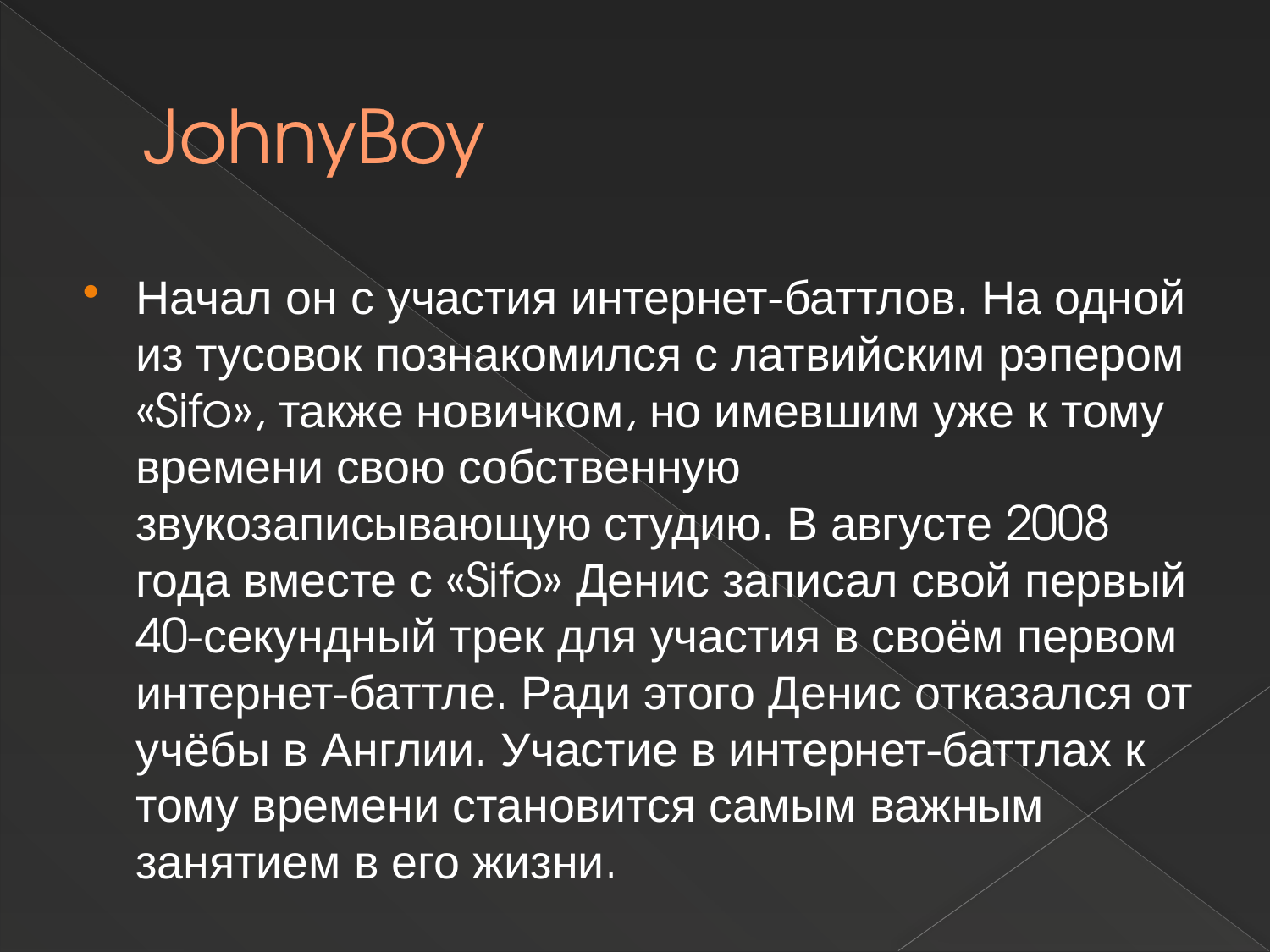

# JohnyBoy
Начал он с участия интернет-баттлов. На одной из тусовок познакомился с латвийским рэпером «Sifo», также новичком, но имевшим уже к тому времени свою собственную звукозаписывающую студию. В августе 2008 года вместе с «Sifo» Денис записал свой первый 40-секундный трек для участия в своём первом интернет-баттле. Ради этого Денис отказался от учёбы в Англии. Участие в интернет-баттлах к тому времени становится самым важным занятием в его жизни.